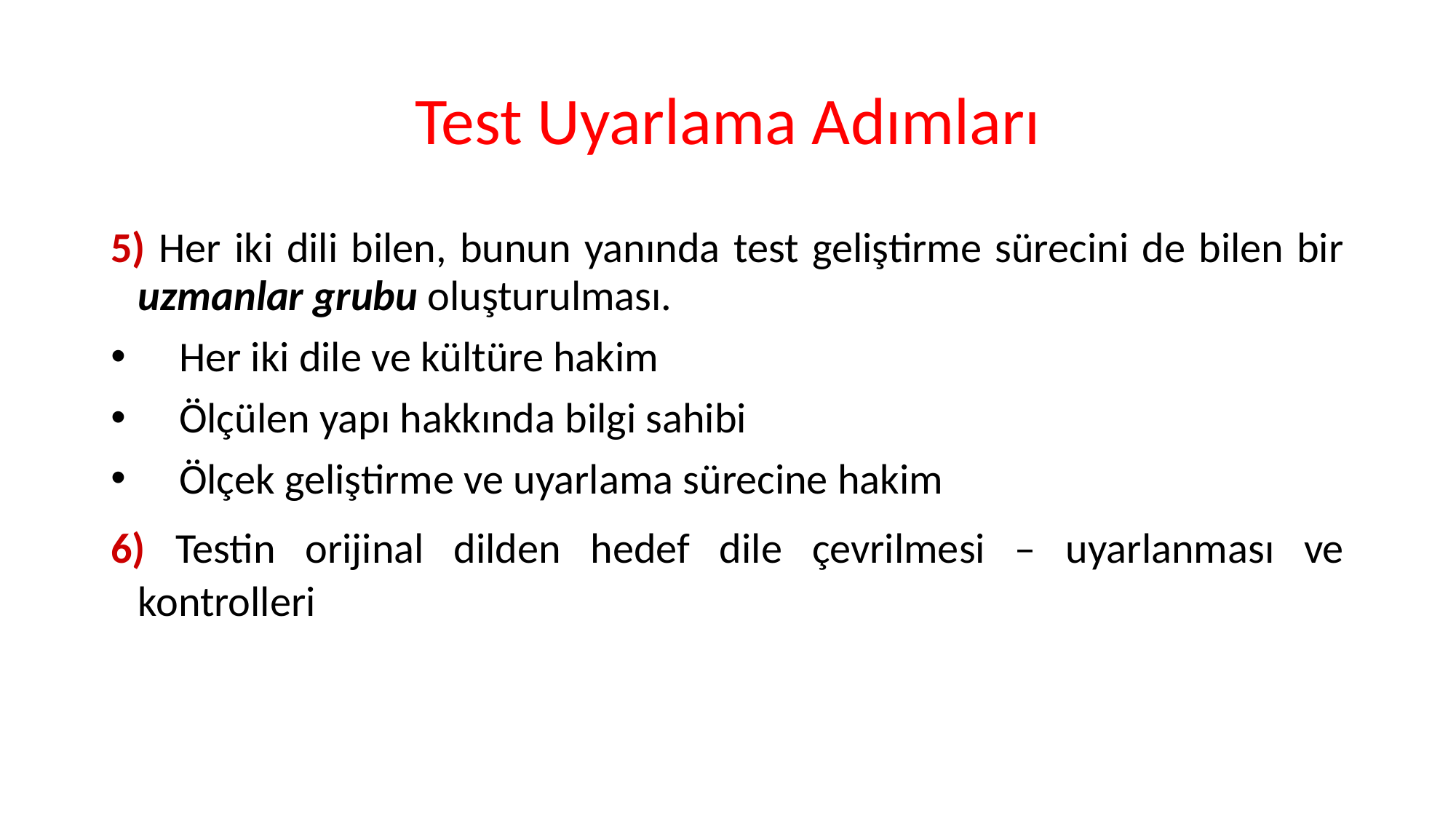

# Test Uyarlama Adımları
5) Her iki dili bilen, bunun yanında test geliştirme sürecini de bilen bir uzmanlar grubu oluşturulması.
Her iki dile ve kültüre hakim
Ölçülen yapı hakkında bilgi sahibi
Ölçek geliştirme ve uyarlama sürecine hakim
6) Testin orijinal dilden hedef dile çevrilmesi – uyarlanması ve kontrolleri